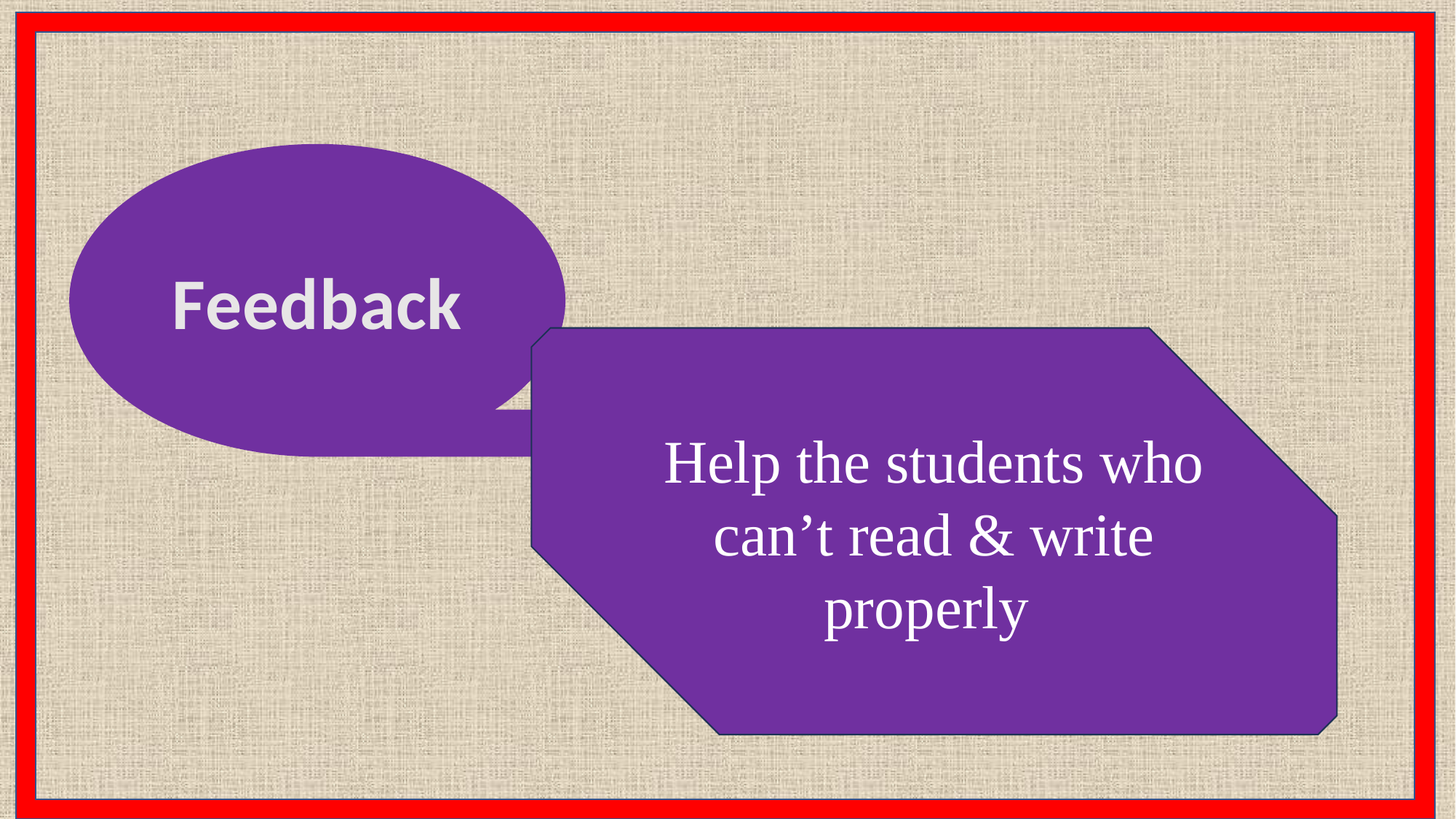

Feedback
Help the students who can’t read & write properly